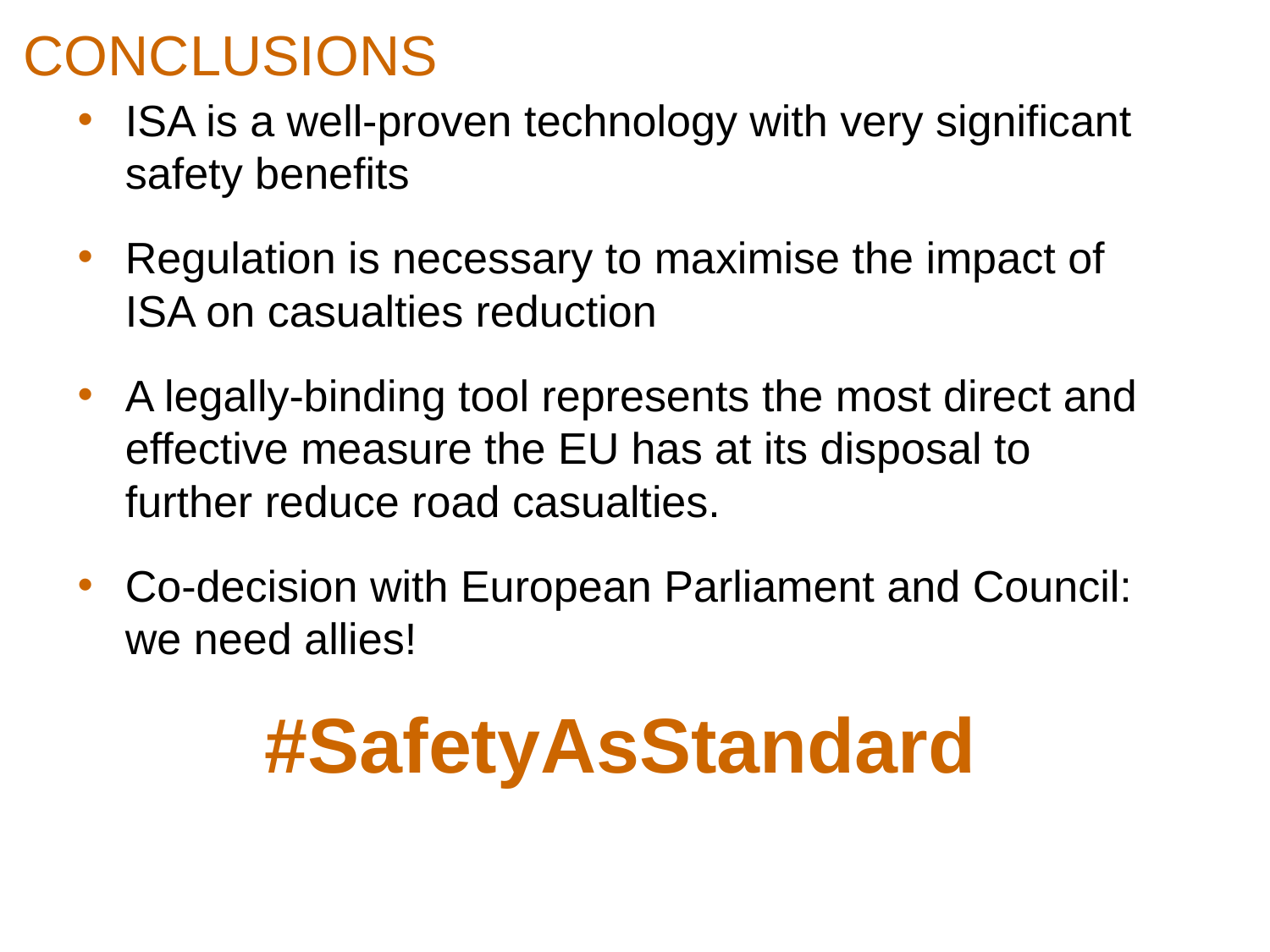

# CONCLUSIONS
ISA is a well-proven technology with very significant safety benefits
Regulation is necessary to maximise the impact of ISA on casualties reduction
A legally-binding tool represents the most direct and effective measure the EU has at its disposal to further reduce road casualties.
Co-decision with European Parliament and Council: we need allies!
#SafetyAsStandard